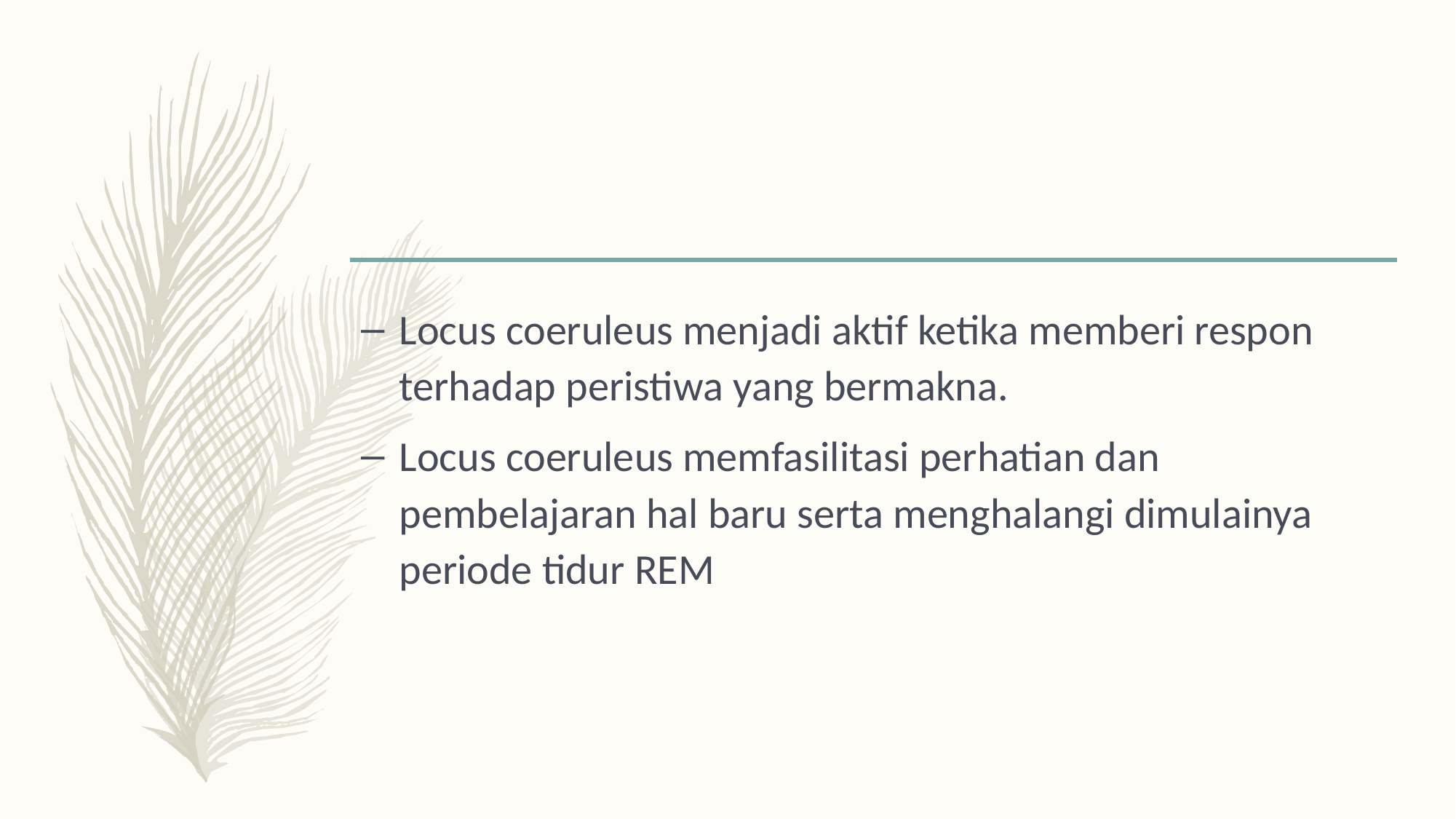

Locus coeruleus menjadi aktif ketika memberi respon terhadap peristiwa yang bermakna.
Locus coeruleus memfasilitasi perhatian dan pembelajaran hal baru serta menghalangi dimulainya periode tidur REM